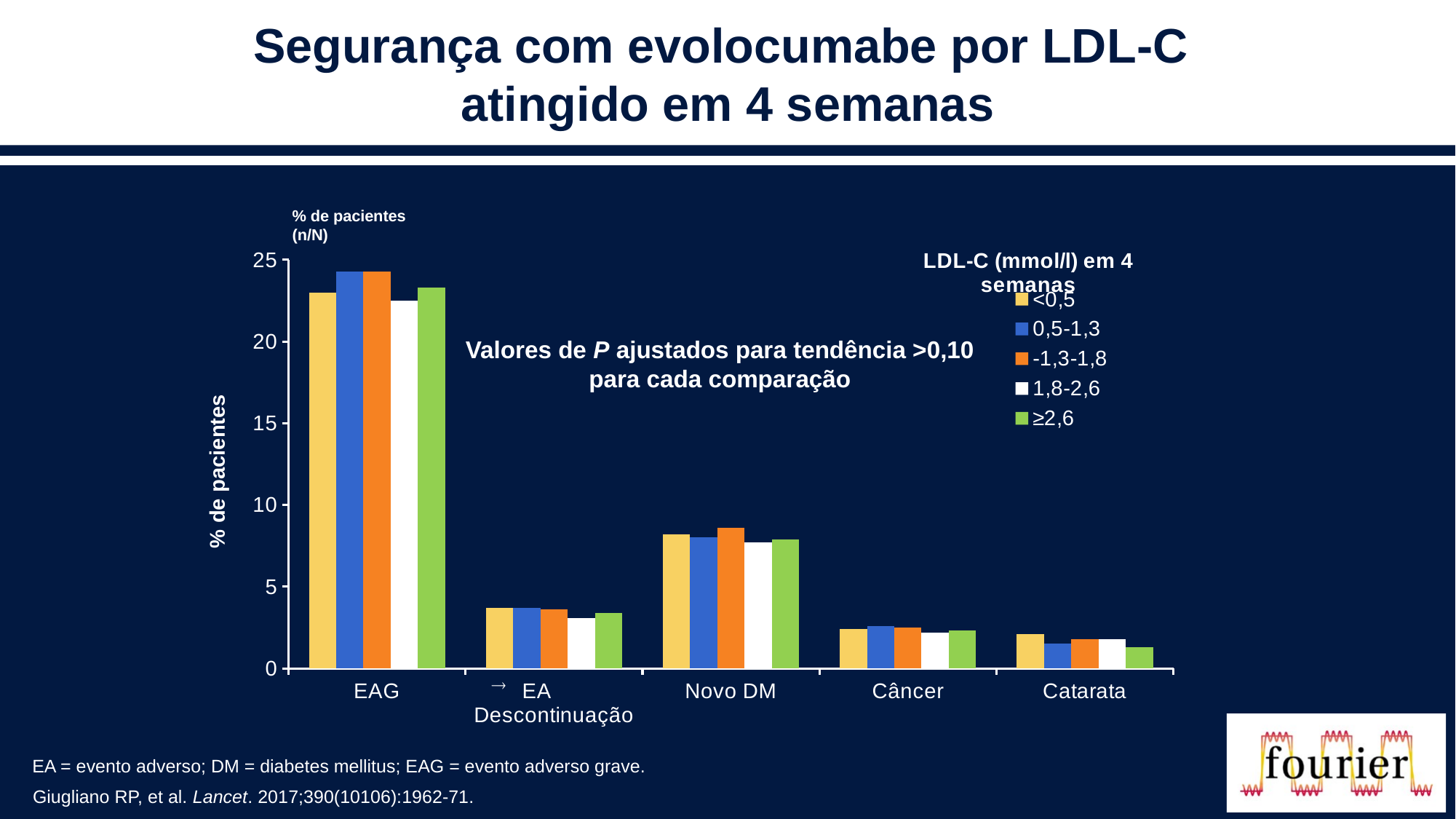

# Segurança com evolocumabe por LDL-C atingido em 4 semanas
% de pacientes (n/N)

### Chart

| Category | <0,5 | 0,5-1,3 | -1,3-1,8 | 1,8-2,6 | ≥2,6 |
|---|---|---|---|---|---|
| EAG | 23.0 | 24.3 | 24.3 | 22.5 | 23.3 |
| EA       Descontinuação | 3.7 | 3.7 | 3.6 | 3.1 | 3.4 |
| Novo DM | 8.2 | 8.0 | 8.6 | 7.7 | 7.9 |
| Câncer | 2.4 | 2.6 | 2.5 | 2.2 | 2.3 |
| Catarata | 2.1 | 1.5 | 1.8 | 1.8 | 1.3 |
Valores de P ajustados para tendência >0,10
para cada comparação
% de pacientes

EA = evento adverso; DM = diabetes mellitus; EAG = evento adverso grave.
Giugliano RP, et al. Lancet. 2017;390(10106):1962-71.